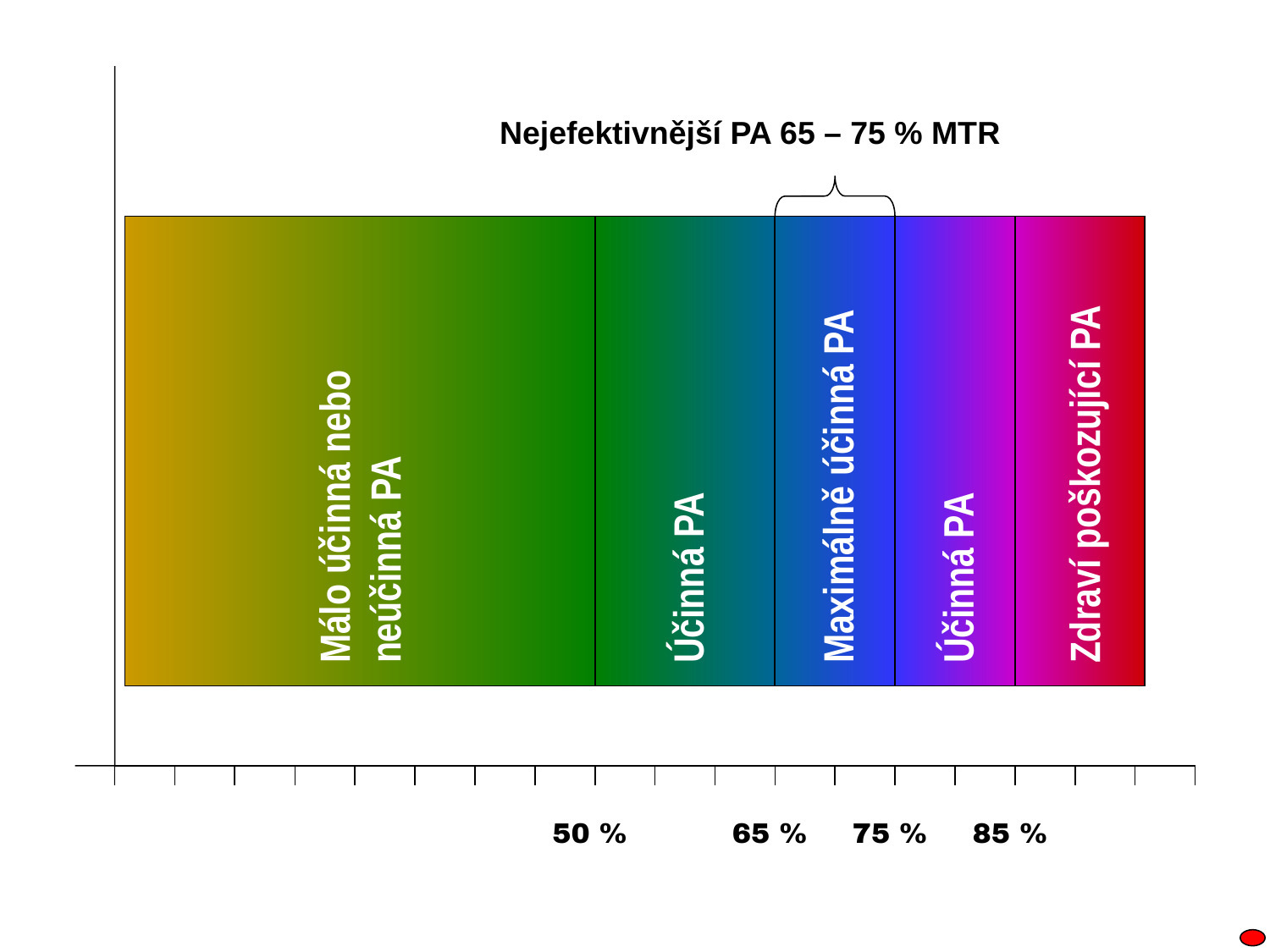

Nejefektivnější PA 65 – 75 % MTR

Málo účinná nebo neúčinná PA
Účinná PA
Maximálně účinná PA
Účinná PA
Zdraví poškozující PA

50 %
65 %
75 %
85 %